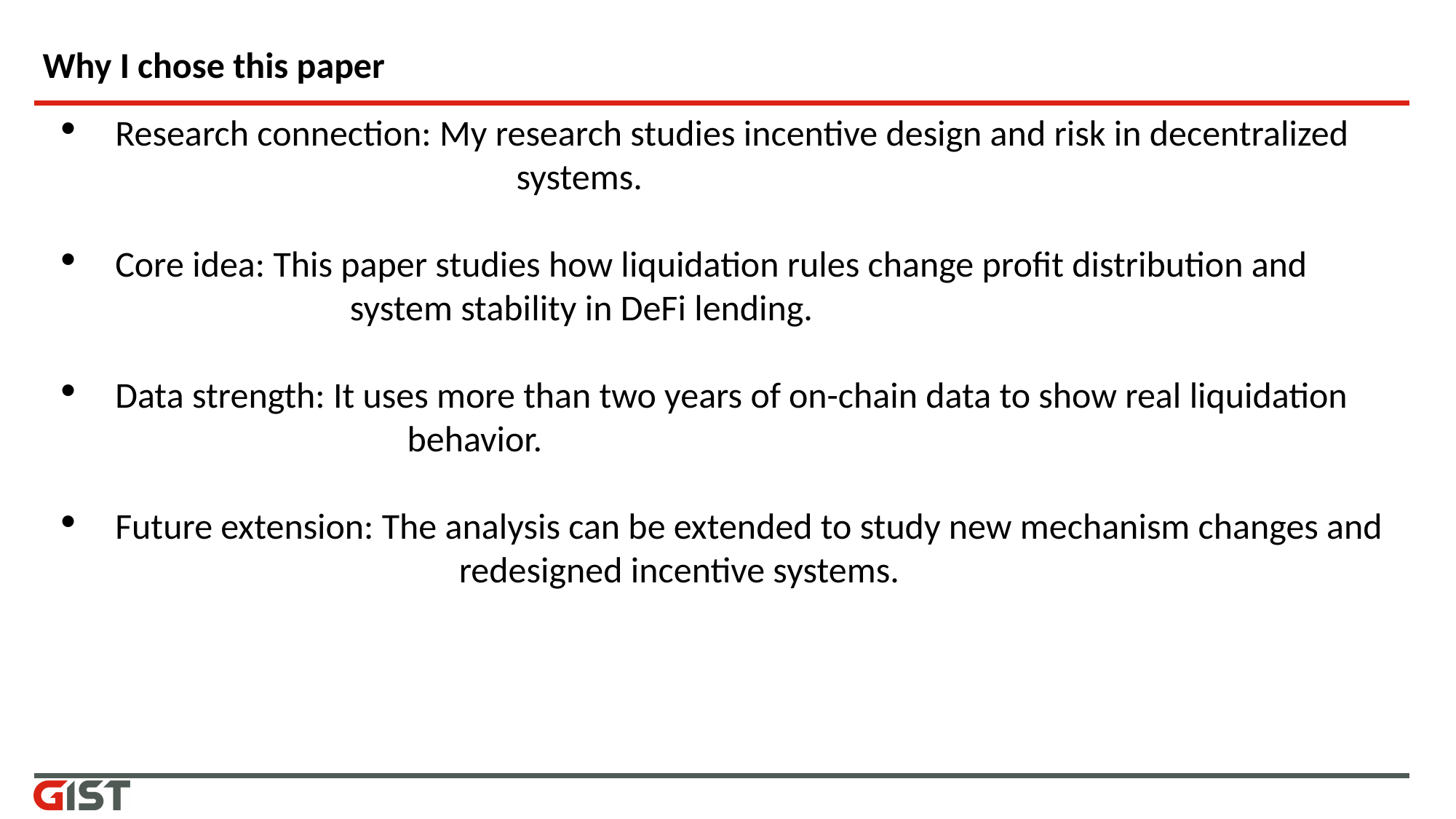

# Why I chose this paper
Research connection: My research studies incentive design and risk in decentralized 			         systems.

Core idea: This paper studies how liquidation rules change profit distribution and 			  system stability in DeFi lending.

Data strength: It uses more than two years of on-chain data to show real liquidation 		         behavior.

Future extension: The analysis can be extended to study new mechanism changes and 			  redesigned incentive systems.